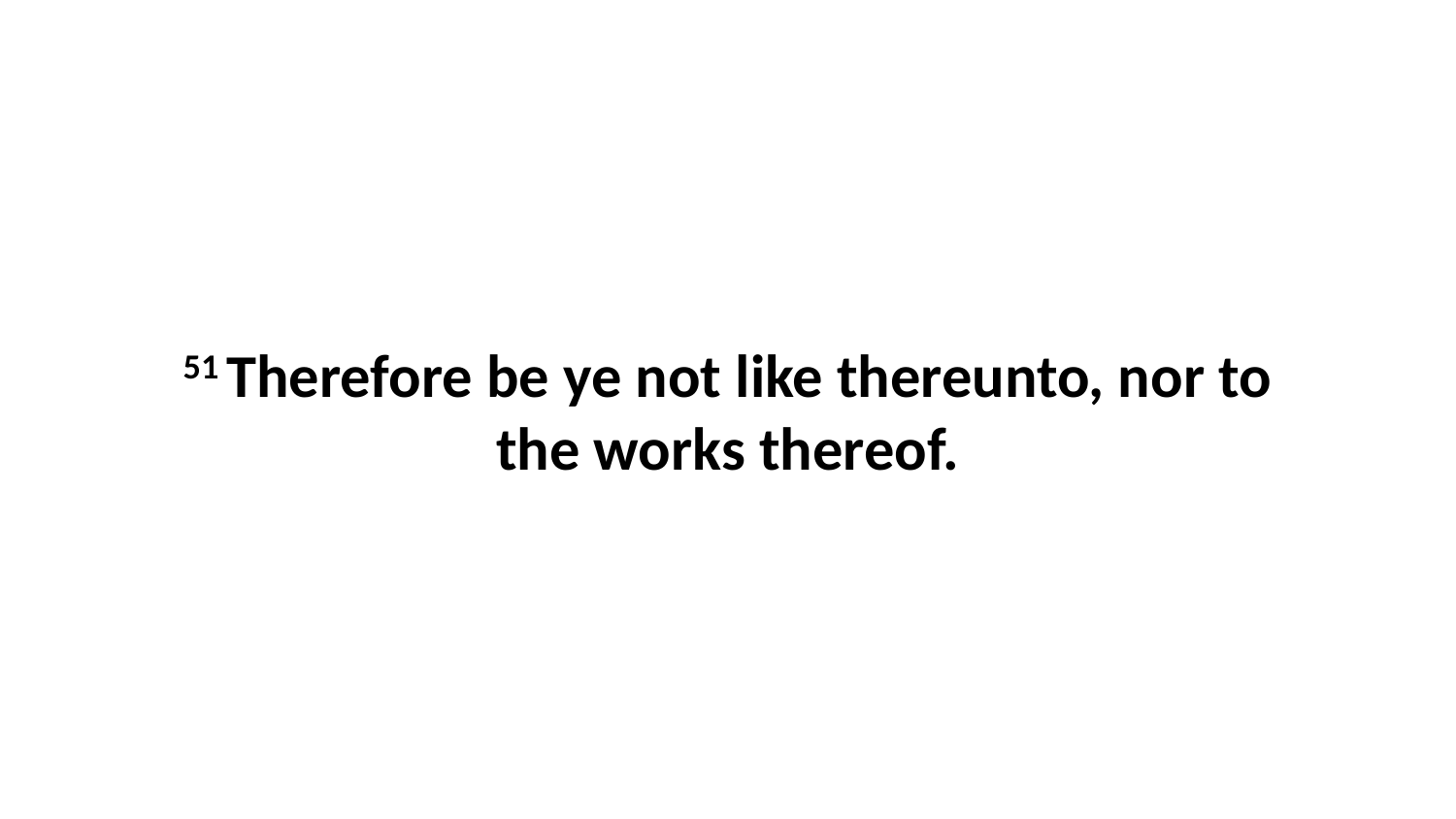

51 Therefore be ye not like thereunto, nor to the works thereof.